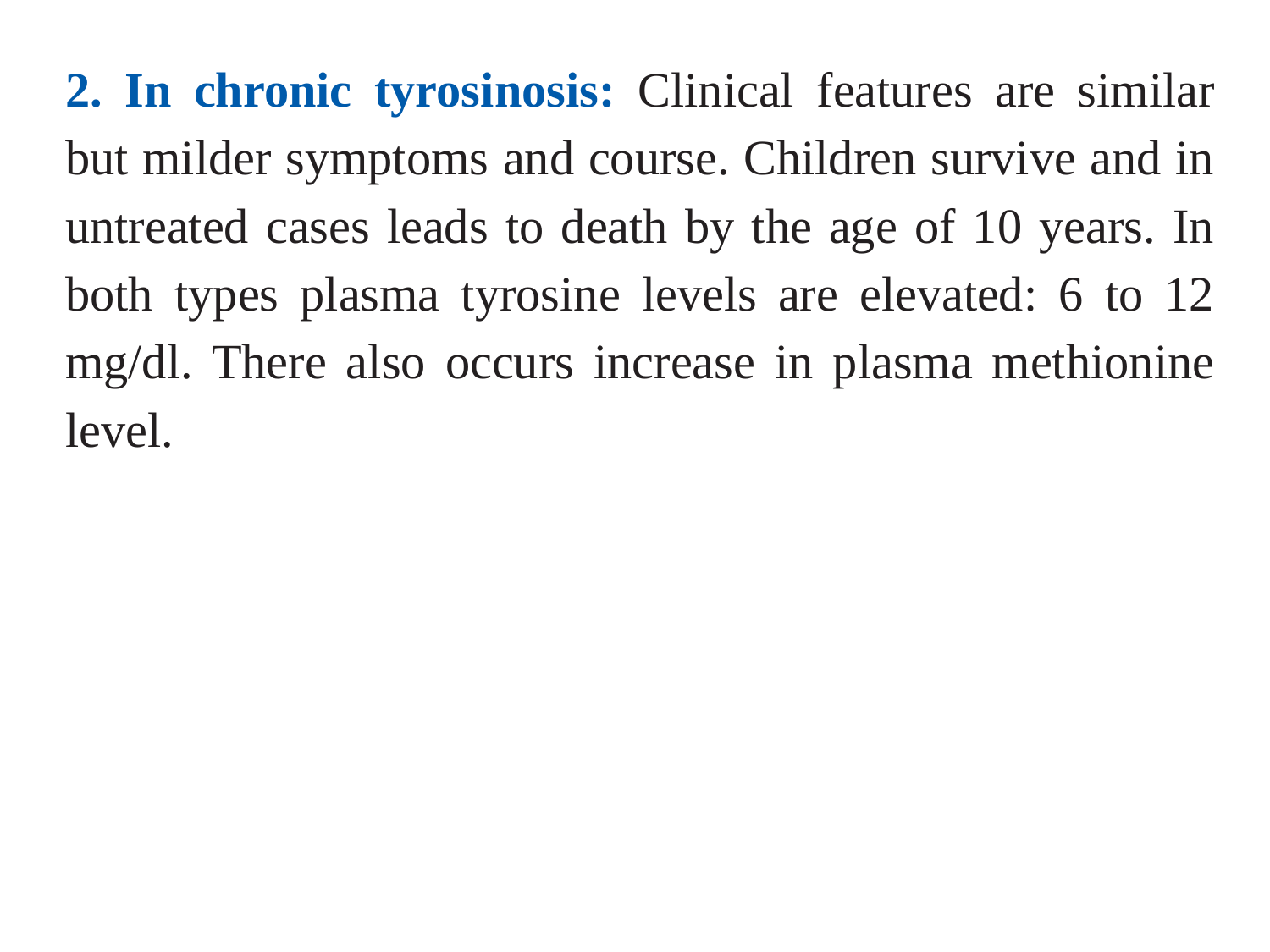

2. In chronic tyrosinosis: Clinical features are similar but milder symptoms and course. Children survive and in untreated cases leads to death by the age of 10 years. In both types plasma tyrosine levels are elevated: 6 to 12 mg/dl. There also occurs increase in plasma methionine level.